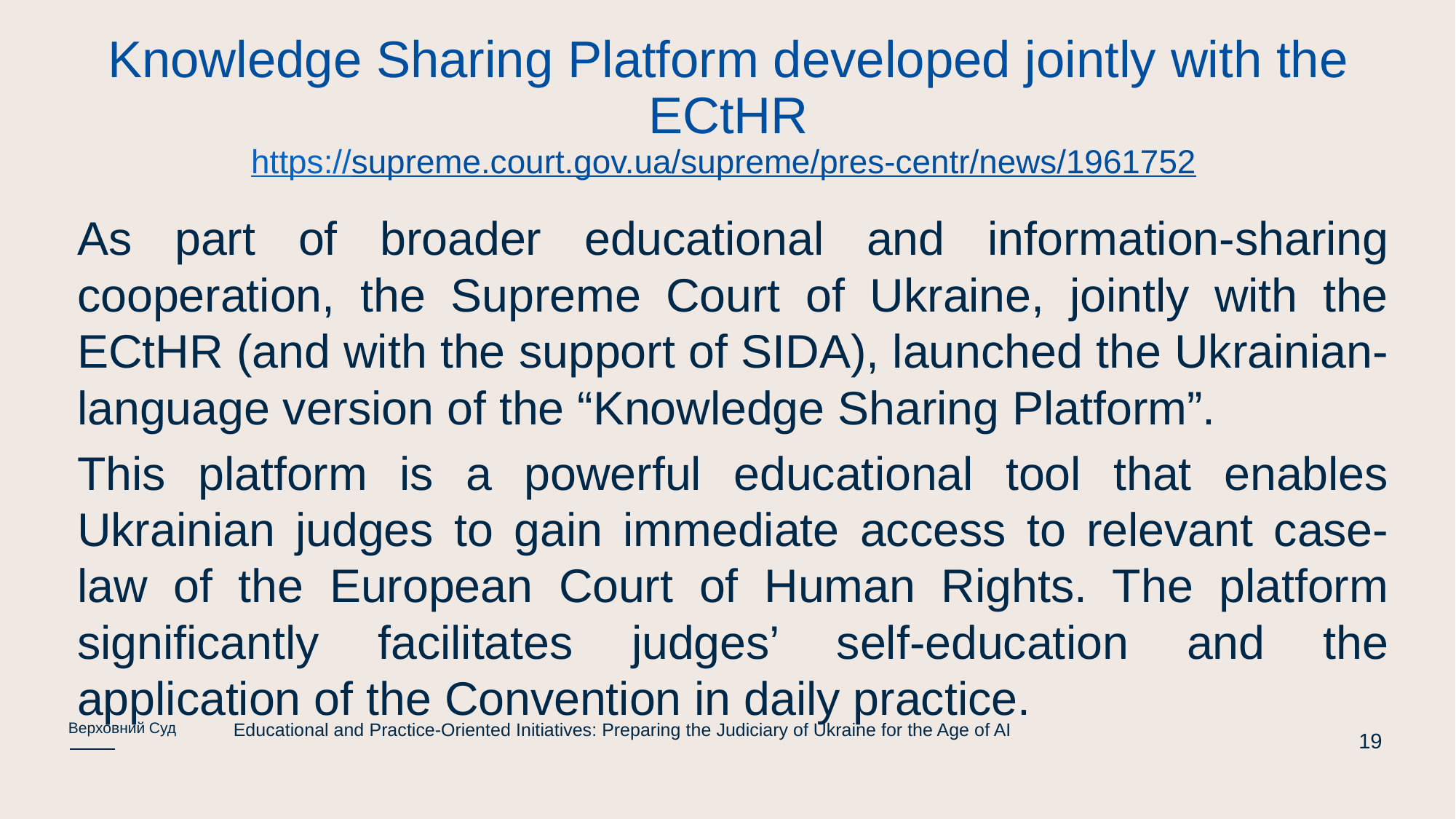

# Knowledge Sharing Platform developed jointly with the ECtHR https://supreme.court.gov.ua/supreme/pres-centr/news/1961752
As part of broader educational and information-sharing cooperation, the Supreme Court of Ukraine, jointly with the ECtHR (and with the support of SIDA), launched the Ukrainian-language version of the “Knowledge Sharing Platform”.
This platform is a powerful educational tool that enables Ukrainian judges to gain immediate access to relevant case-law of the European Court of Human Rights. The platform significantly facilitates judges’ self-education and the application of the Convention in daily practice.
Educational and Practice-Oriented Initiatives: Preparing the Judiciary of Ukraine for the Age of AI
Верховний Суд
19